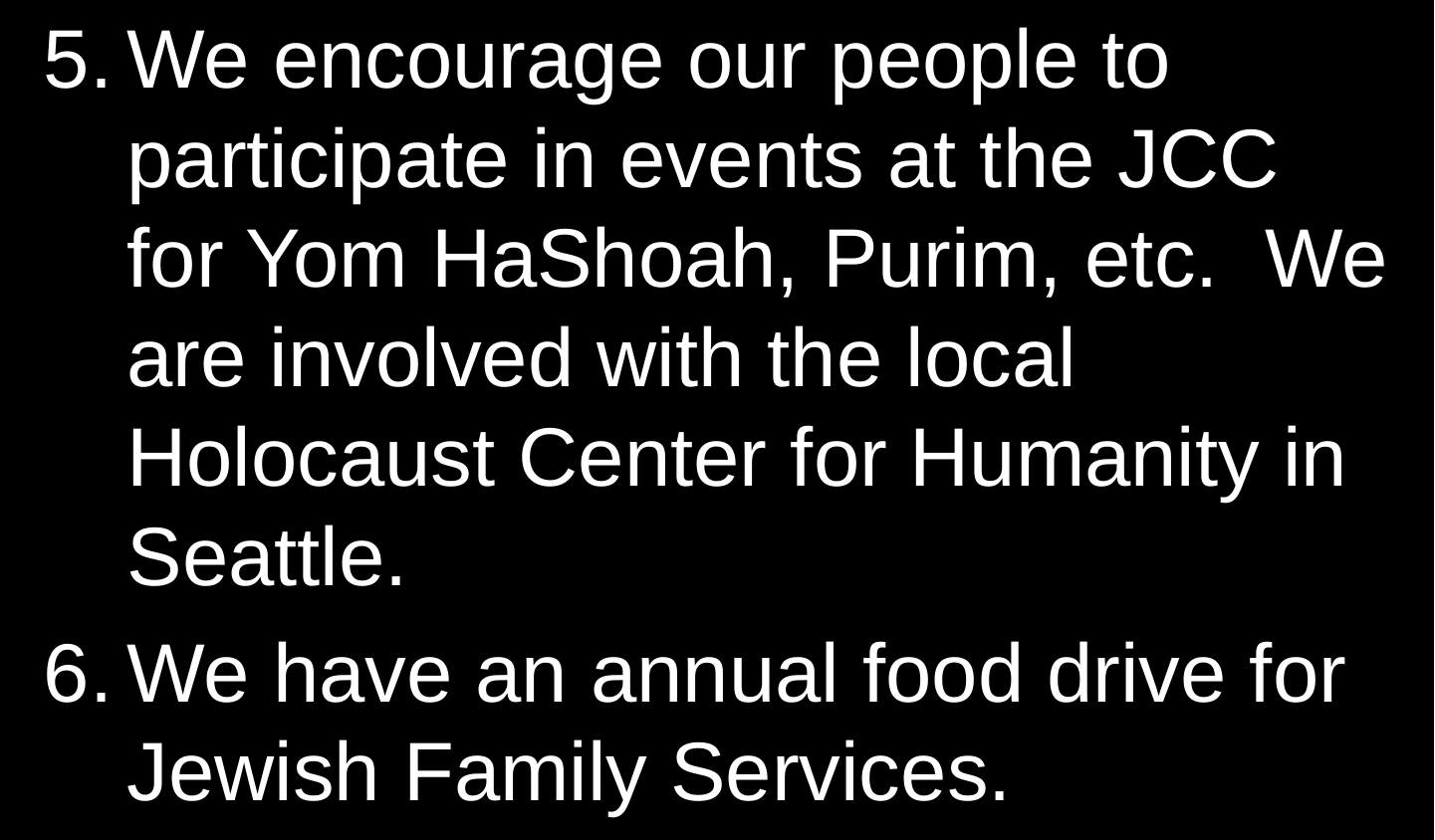

We encourage our people to participate in events at the JCC for Yom HaShoah, Purim, etc.  We are involved with the local Holocaust Center for Humanity in Seattle.
We have an annual food drive for Jewish Family Services.